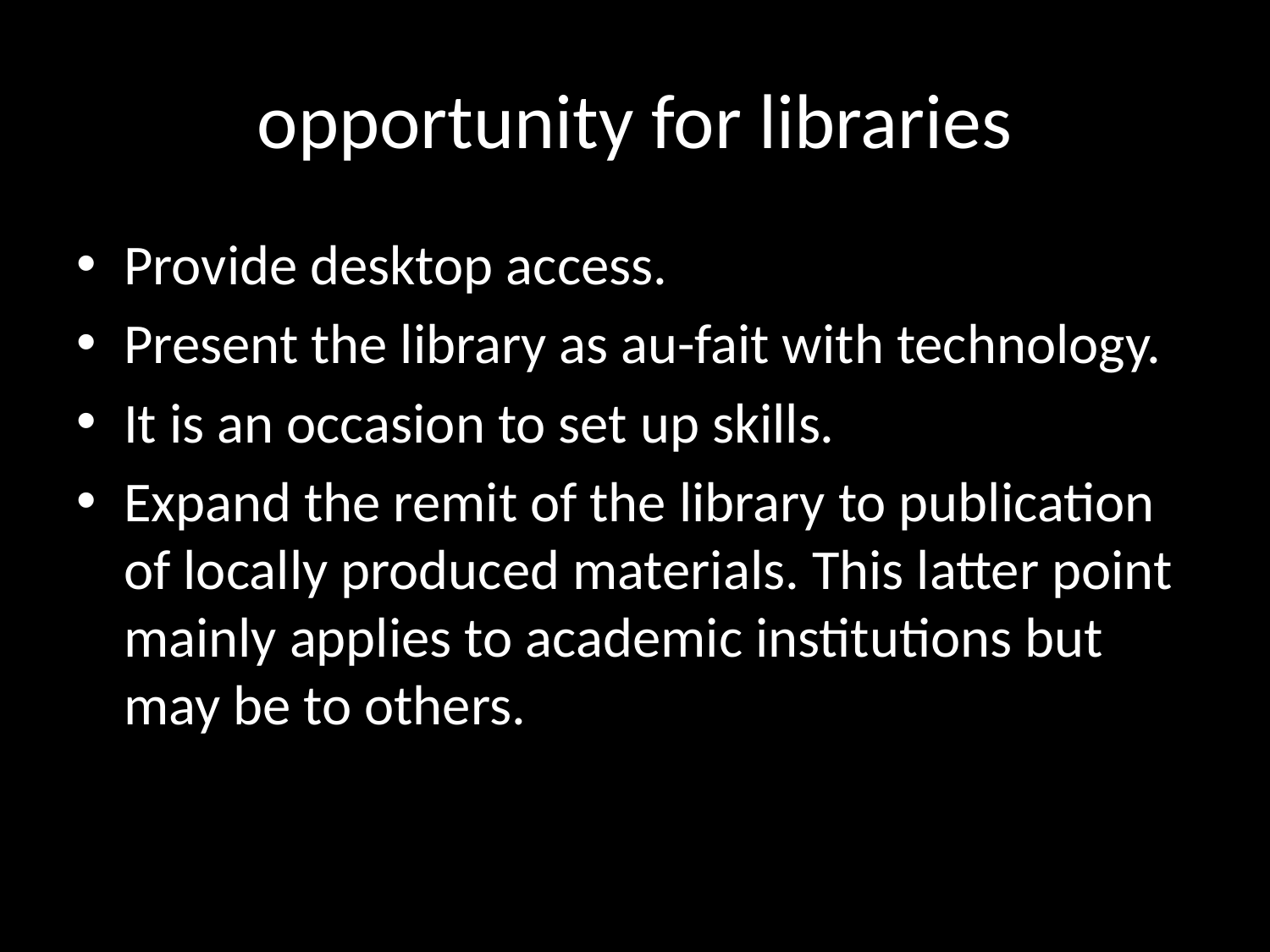

opportunity for libraries
Provide desktop access.
Present the library as au-fait with technology.
It is an occasion to set up skills.
Expand the remit of the library to publication of locally produced materials. This latter point mainly applies to academic institutions but may be to others.